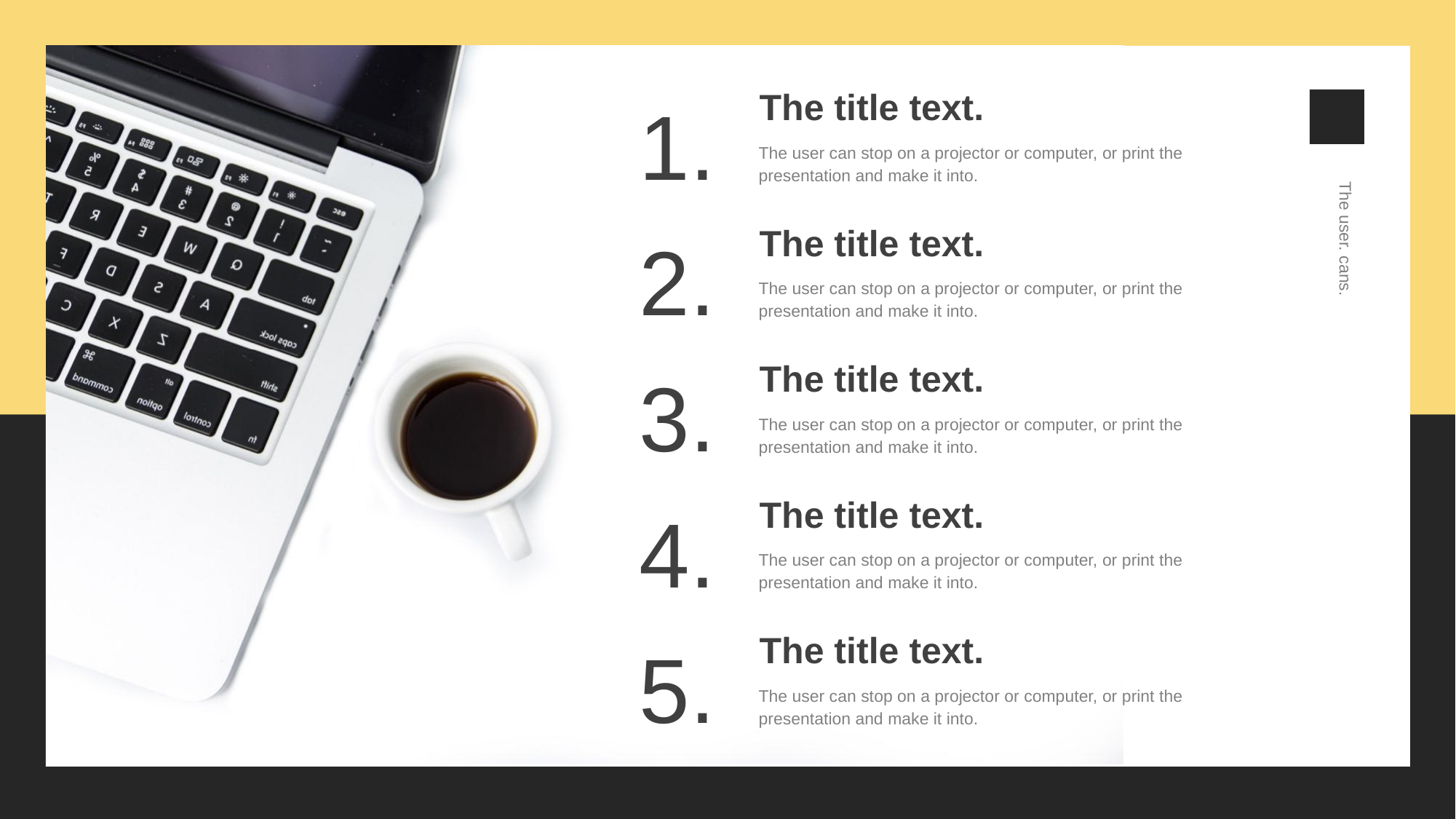

The title text.
1.
The user can stop on a projector or computer, or print the presentation and make it into.

The user. cans.
The title text.
2.
The user can stop on a projector or computer, or print the presentation and make it into.
The title text.
3.
The user can stop on a projector or computer, or print the presentation and make it into.
The title text.
4.
The user can stop on a projector or computer, or print the presentation and make it into.
The title text.
5.
The user can stop on a projector or computer, or print the presentation and make it into.